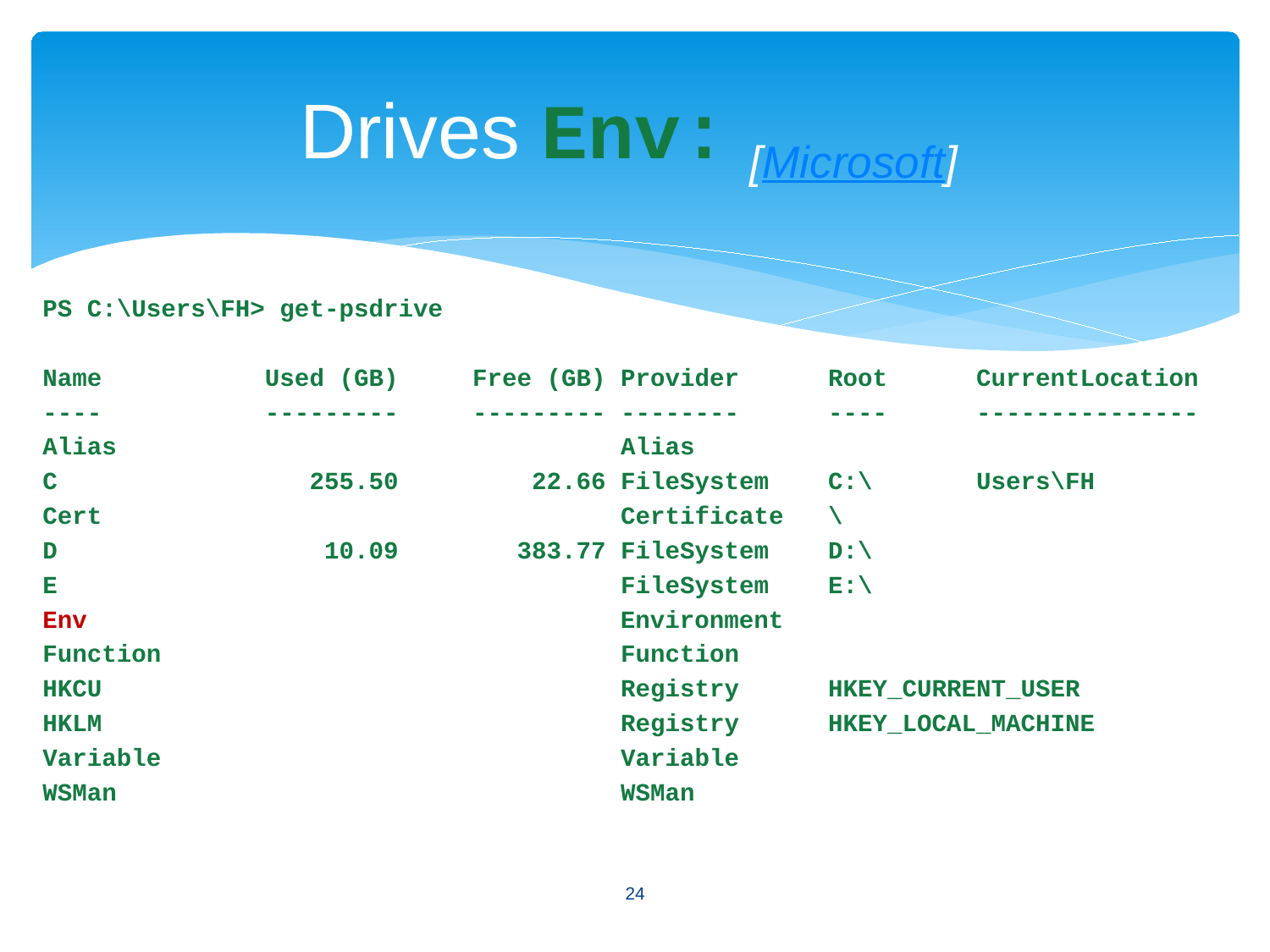

# Drives Env: [Microsoft]
PS C:\Users\FH> get-psdrive

Name           Used (GB)     Free (GB) Provider      Root      CurrentLocation
----           ---------     --------- --------      ----      ---------------
Alias                                  Alias
C                 255.50         22.66 FileSystem    C:\       Users\FH
Cert                                   Certificate   \
D                  10.09        383.77 FileSystem    D:\
E                                      FileSystem    E:\
Env                                    Environment
Function                               Function
HKCU                                   Registry      HKEY_CURRENT_USER
HKLM                                   Registry      HKEY_LOCAL_MACHINE
Variable                               Variable
WSMan                                  WSMan
24